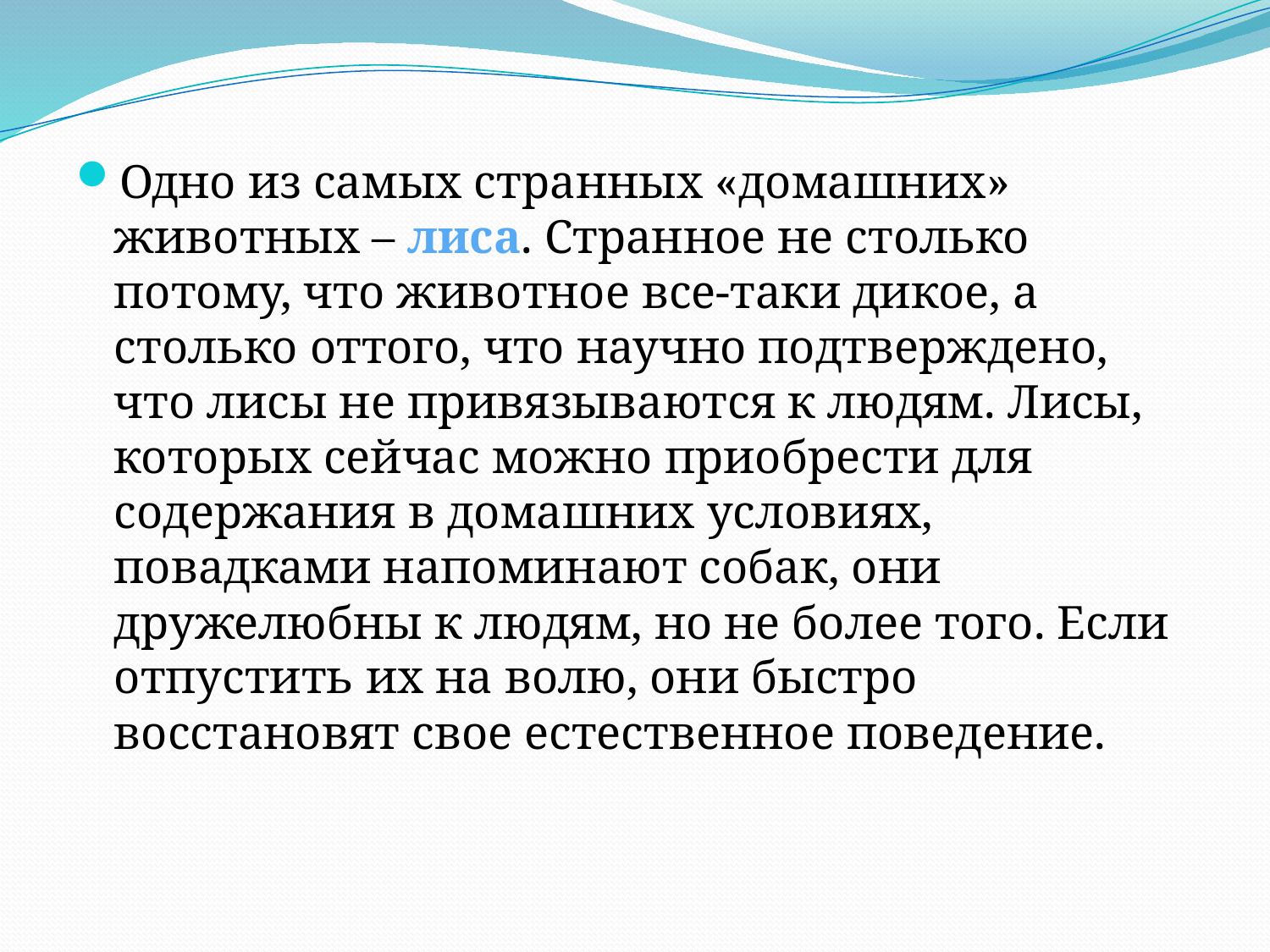

Одно из самых странных «домашних» животных – лиса. Странное не столько потому, что животное все-таки дикое, а столько оттого, что научно подтверждено, что лисы не привязываются к людям. Лисы, которых сейчас можно приобрести для содержания в домашних условиях, повадками напоминают собак, они дружелюбны к людям, но не более того. Если отпустить их на волю, они быстро восстановят свое естественное поведение.